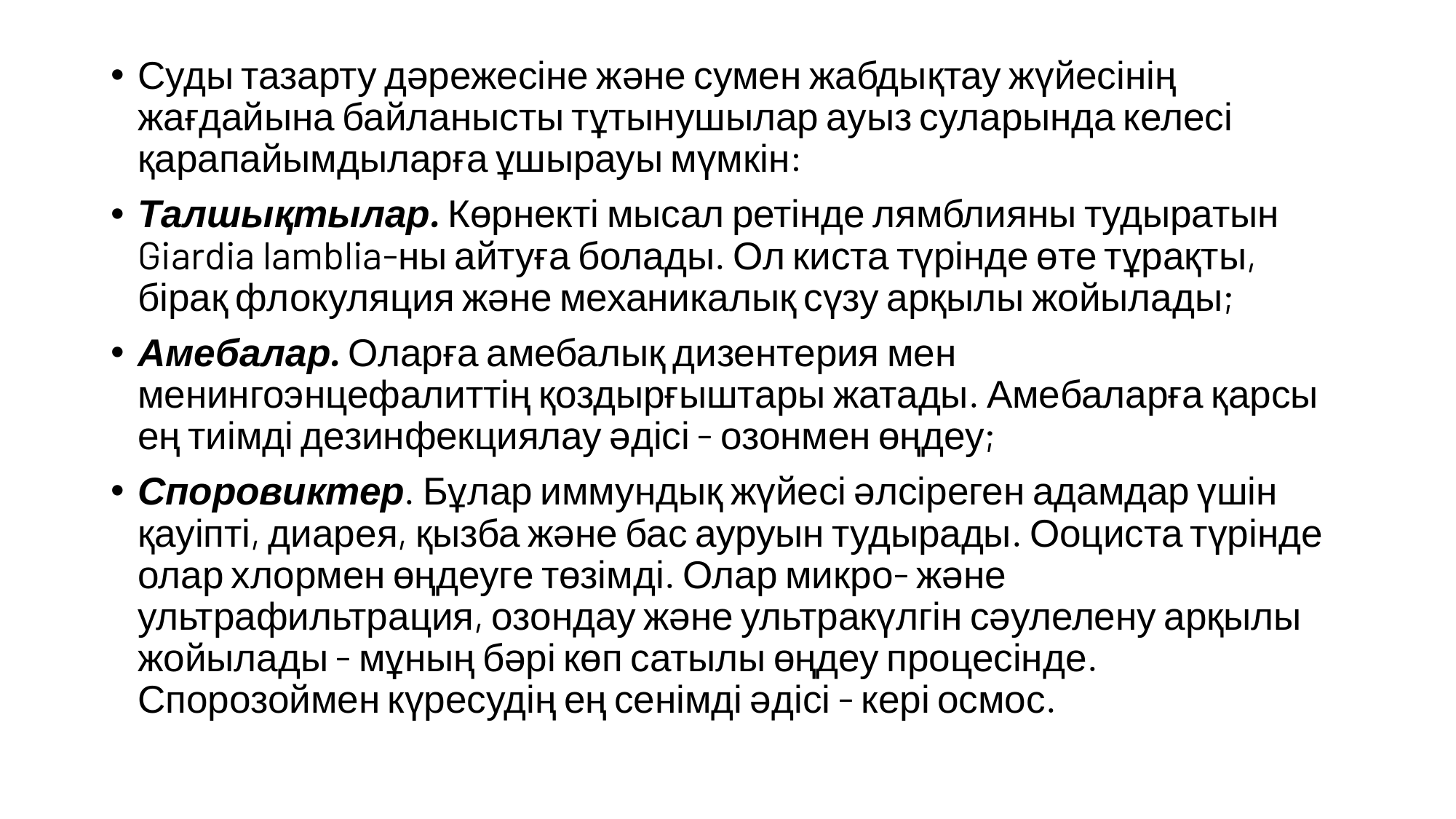

Суды тазарту дәрежесіне және сумен жабдықтау жүйесінің жағдайына байланысты тұтынушылар ауыз суларында келесі қарапайымдыларға ұшырауы мүмкін:
Талшықтылар. Көрнекті мысал ретінде лямблияны тудыратын Giardia lamblia-ны айтуға болады. Ол киста түрінде өте тұрақты, бірақ флокуляция және механикалық сүзу арқылы жойылады;
Амебалар. Оларға амебалық дизентерия мен менингоэнцефалиттің қоздырғыштары жатады. Амебаларға қарсы ең тиімді дезинфекциялау әдісі - озонмен өңдеу;
Споровиктер. Бұлар иммундық жүйесі әлсіреген адамдар үшін қауіпті, диарея, қызба және бас ауруын тудырады. Ооциста түрінде олар хлормен өңдеуге төзімді. Олар микро- және ультрафильтрация, озондау және ультракүлгін сәулелену арқылы жойылады - мұның бәрі көп сатылы өңдеу процесінде. Спорозоймен күресудің ең сенімді әдісі - кері осмос.